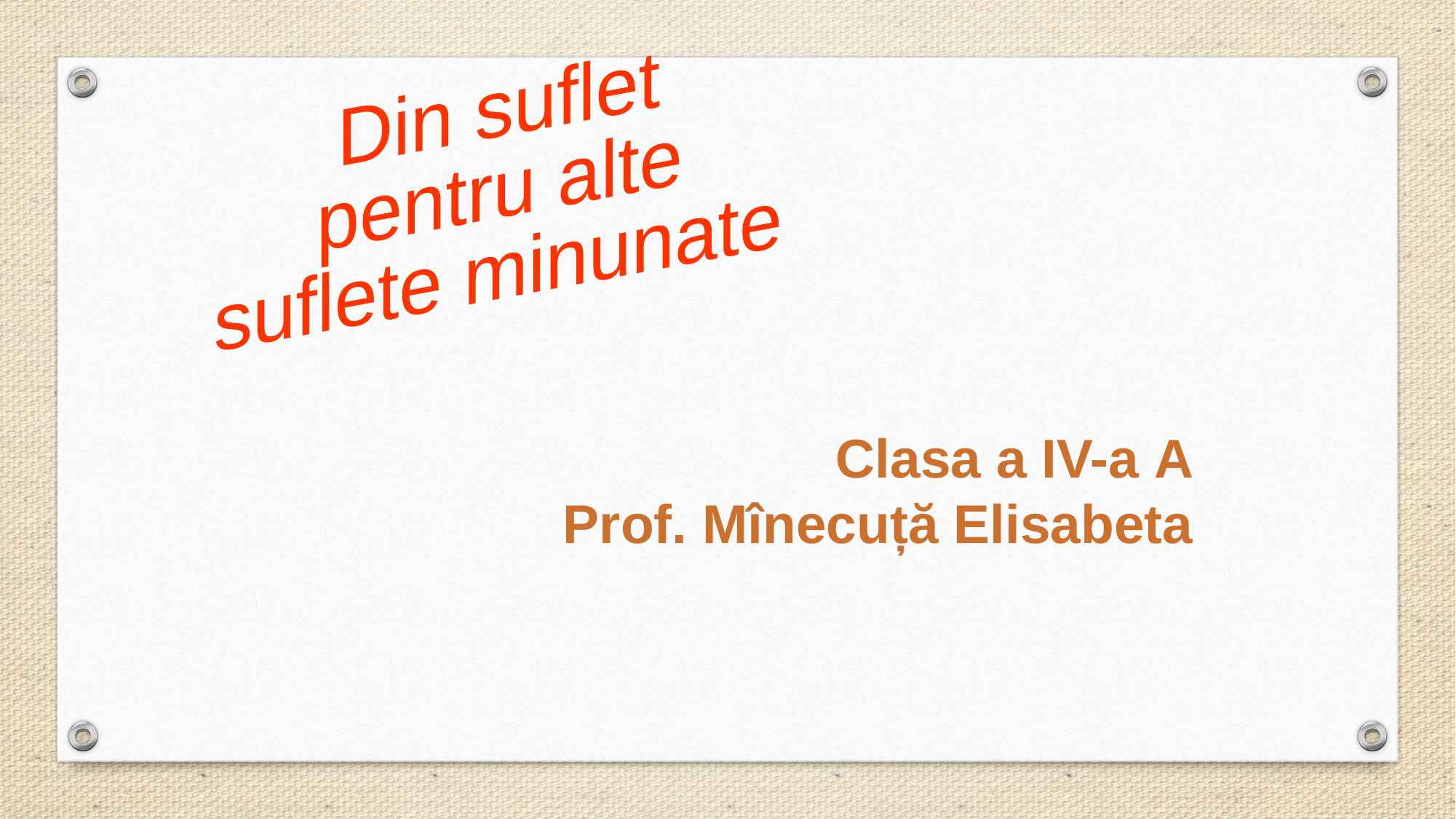

Din suflet
pentru alte
suflete minunate
Clasa a IV-a A
Prof. Mînecuță Elisabeta